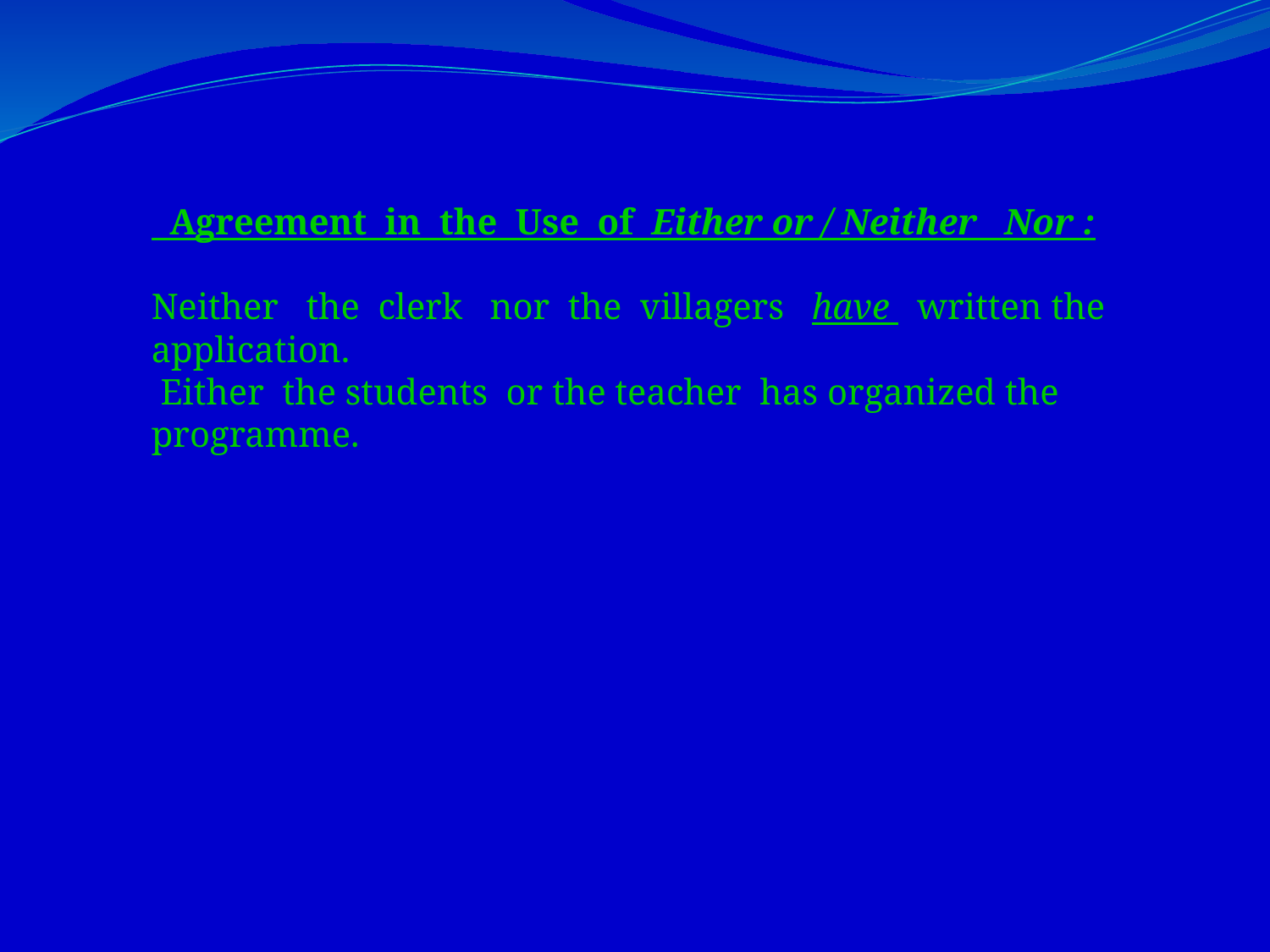

Agreement  in  the  Use  of  Either or / Neither   Nor :

Neither   the  clerk   nor  the  villagers   have   written the application.
 Either  the students  or the teacher  has organized the programme.